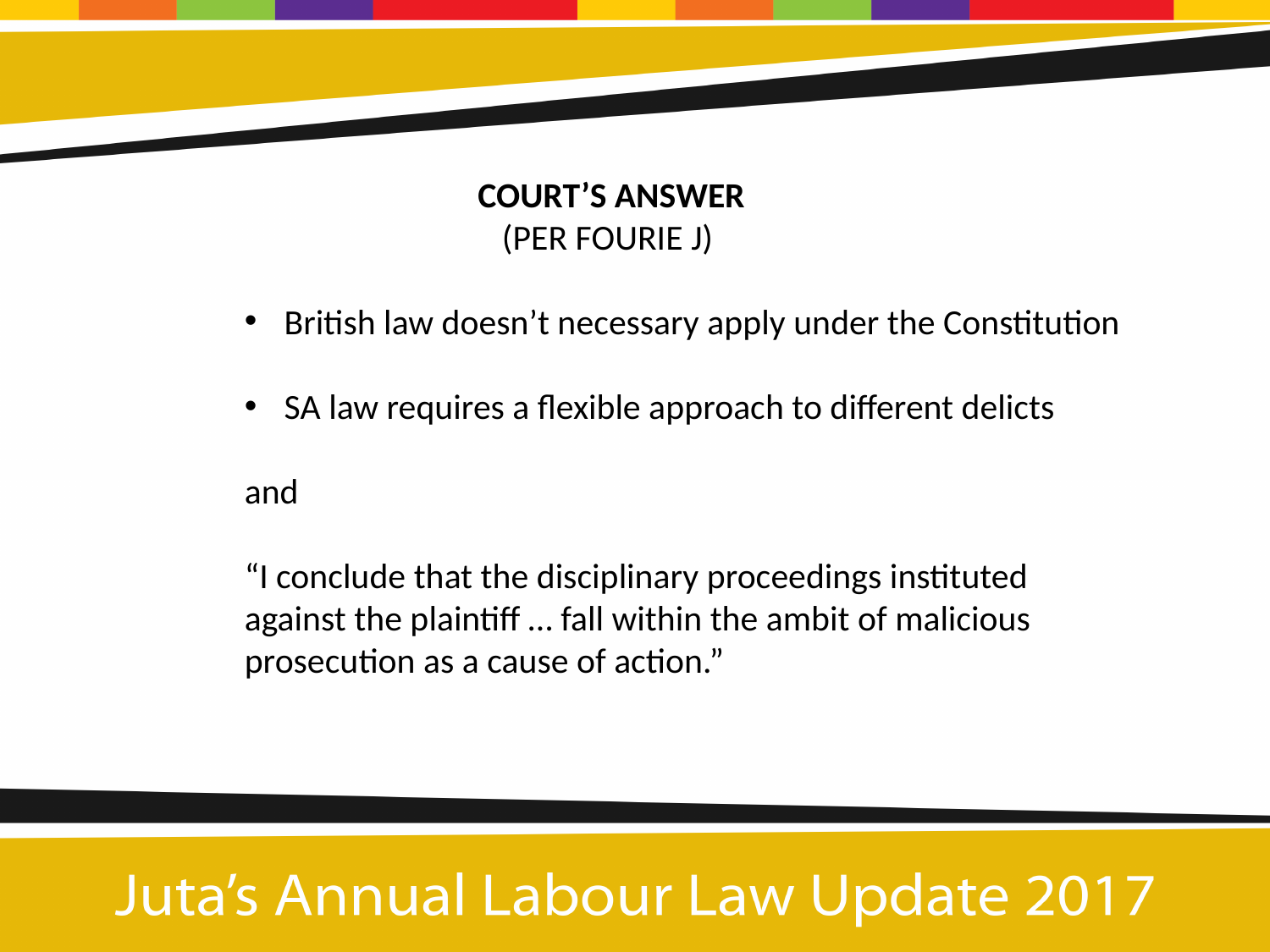

COURT’S ANSWER
                                (PER FOURIE J)

British law doesn’t necessary apply under the Constitution

SA law requires a flexible approach to different delicts

and

“I conclude that the disciplinary proceedings instituted against the plaintiff … fall within the ambit of malicious prosecution as a cause of action.”